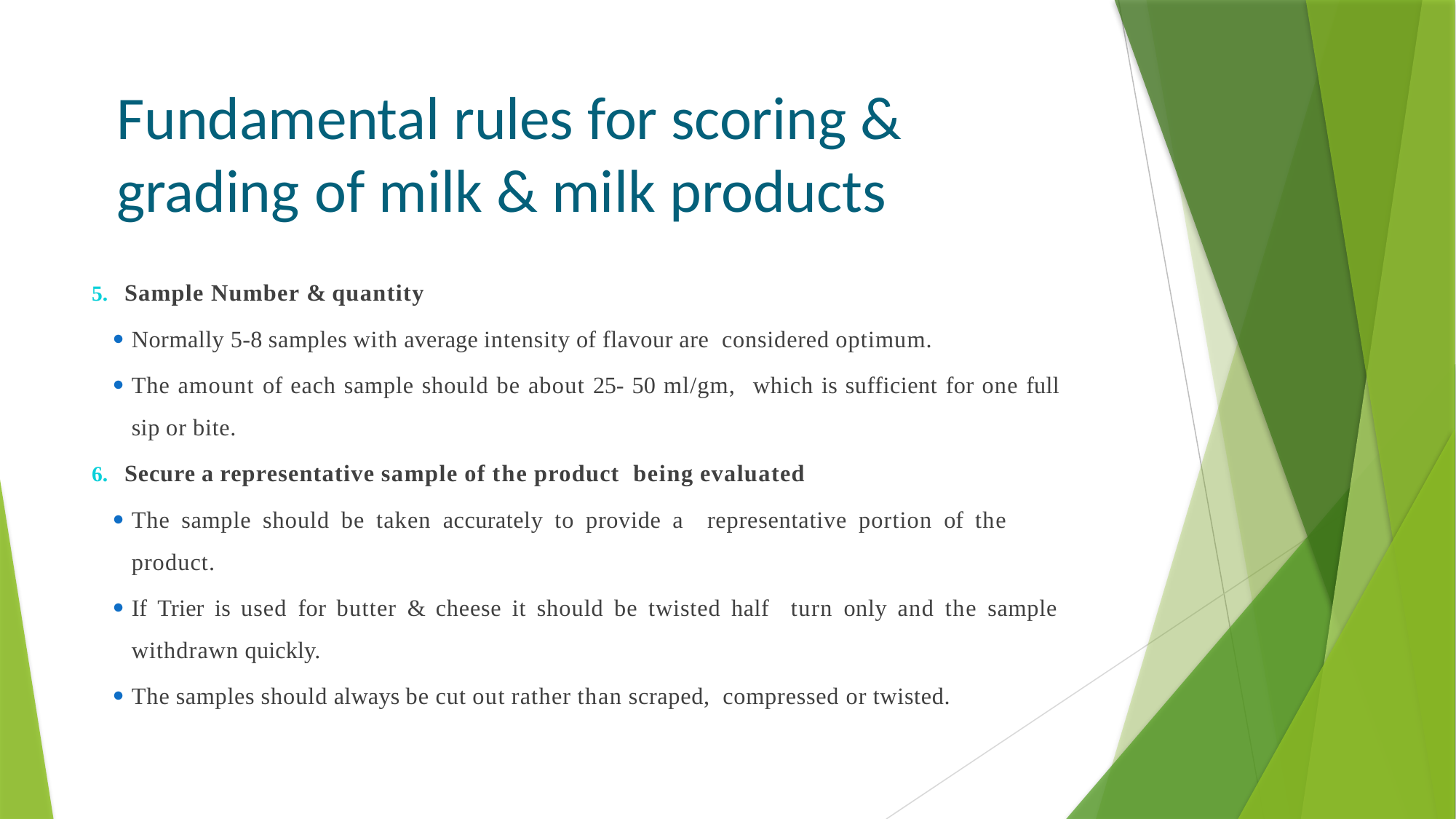

# Fundamental rules for scoring & grading of milk & milk products
Sample Number & quantity
Normally 5-8 samples with average intensity of flavour are  considered optimum.
The amount of each sample should be about 25- 50 ml/gm,  which is sufficient for one full sip or bite.
Secure a representative sample of the product  being evaluated
The sample should be taken accurately to provide a  representative portion of the product.
If Trier is used for butter & cheese it should be twisted half  turn only and the sample withdrawn quickly.
The samples should always be cut out rather than scraped,  compressed or twisted.